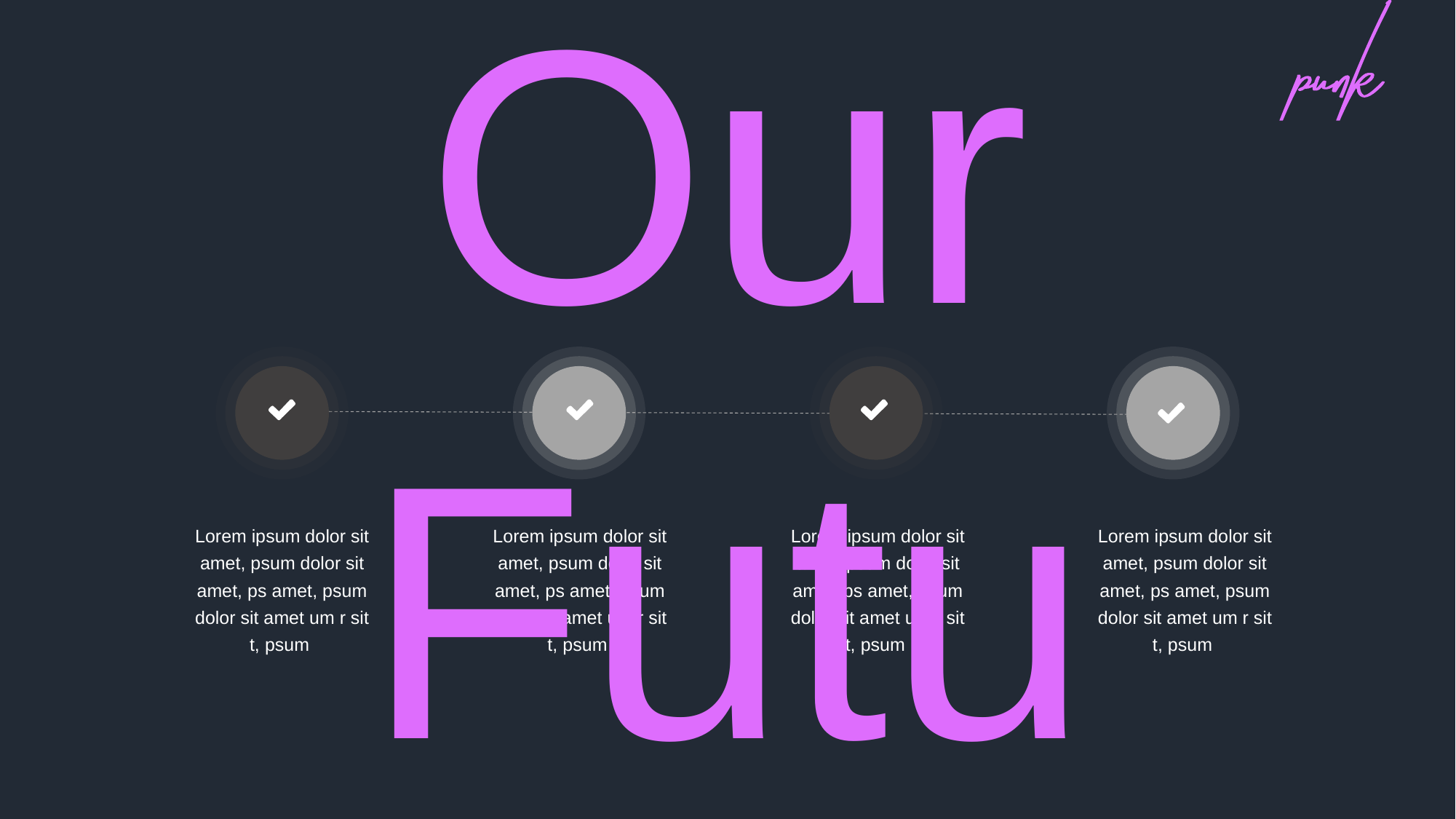

Our Future

Lorem ipsum dolor sit amet, psum dolor sit amet, ps amet, psum dolor sit amet um r sit t, psum
Lorem ipsum dolor sit amet, psum dolor sit amet, ps amet, psum dolor sit amet um r sit t, psum
Lorem ipsum dolor sit amet, psum dolor sit amet, ps amet, psum dolor sit amet um r sit t, psum
Lorem ipsum dolor sit amet, psum dolor sit amet, ps amet, psum dolor sit amet um r sit t, psum